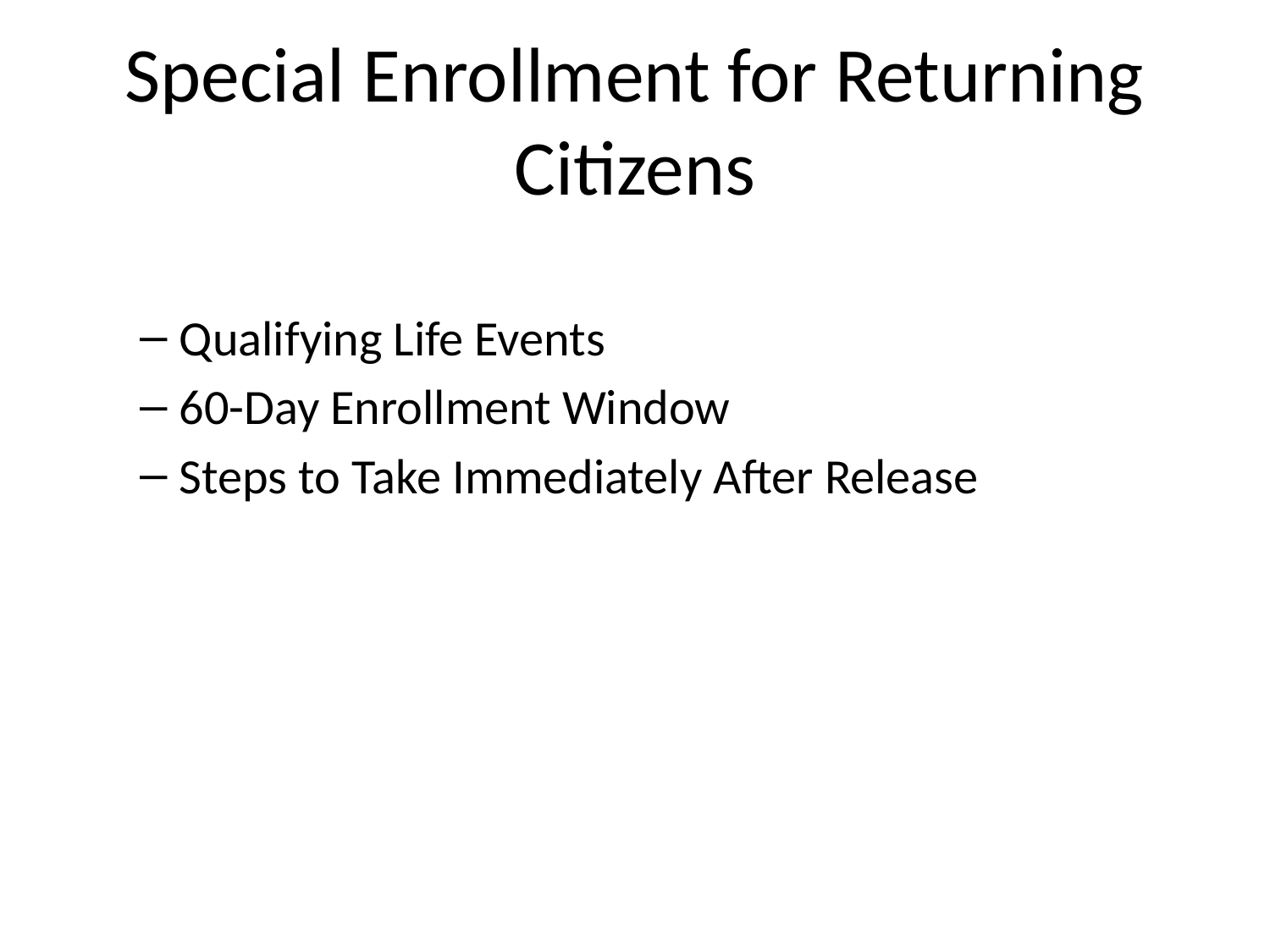

# Special Enrollment for Returning Citizens

Qualifying Life Events
60-Day Enrollment Window
Steps to Take Immediately After Release